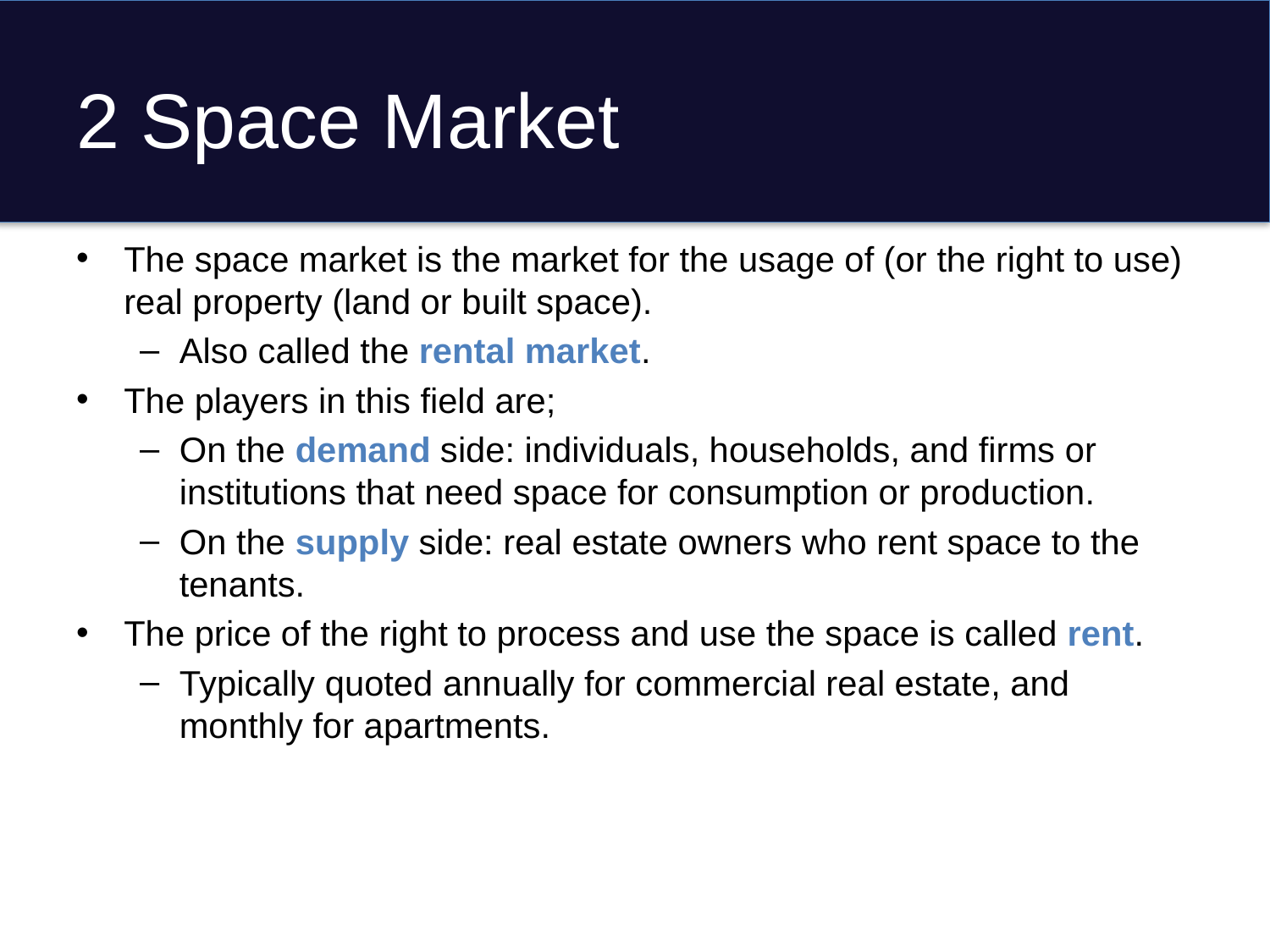

# 2 Space Market
The space market is the market for the usage of (or the right to use) real property (land or built space).
Also called the rental market.
The players in this field are;
On the demand side: individuals, households, and firms or institutions that need space for consumption or production.
On the supply side: real estate owners who rent space to the tenants.
The price of the right to process and use the space is called rent.
Typically quoted annually for commercial real estate, and monthly for apartments.